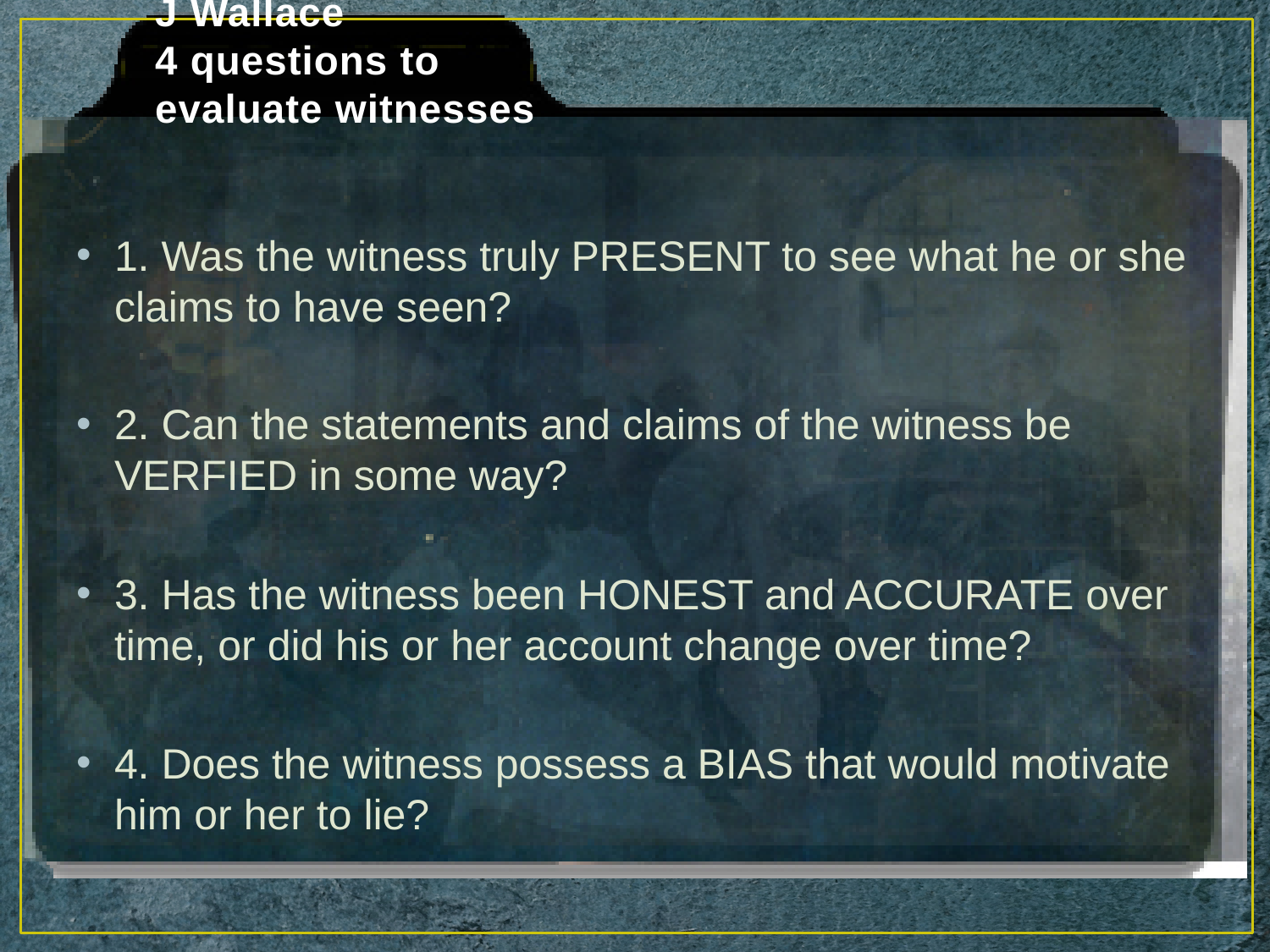

# J Wallace 4 questions to evaluate witnesses
1. Was the witness truly PRESENT to see what he or she claims to have seen?

2. Can the statements and claims of the witness be VERFIED in some way?

3. Has the witness been HONEST and ACCURATE over time, or did his or her account change over time?

4. Does the witness possess a BIAS that would motivate him or her to lie?